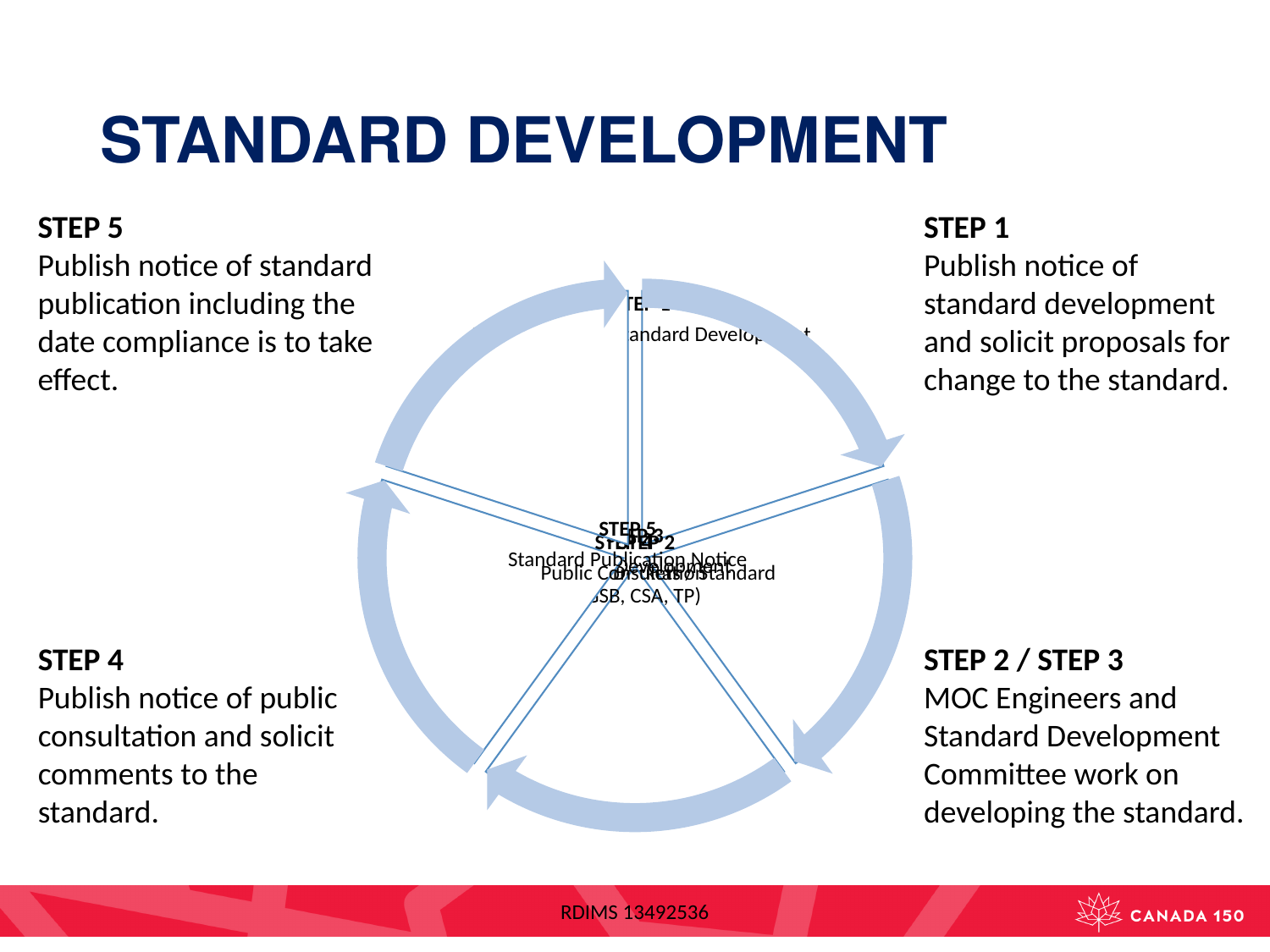

# STANDARD DEVELOPMENT
STEP 5
Publish notice of standard publication including the date compliance is to take effect.
STEP 1
Publish notice of standard development and solicit proposals for change to the standard.
STEP 1
Public Notice of Standard Development

STEP 2
Drafting of Dockets / Standard
STEP 3
Standard Development
(CGSB, CSA, TP)
STEP 4
Public Consultation
STEP 5
Standard Publication Notice
STEP 4
Publish notice of public consultation and solicit comments to the standard.
STEP 2 / STEP 3
MOC Engineers and Standard Development Committee work on developing the standard.
RDIMS 13492536